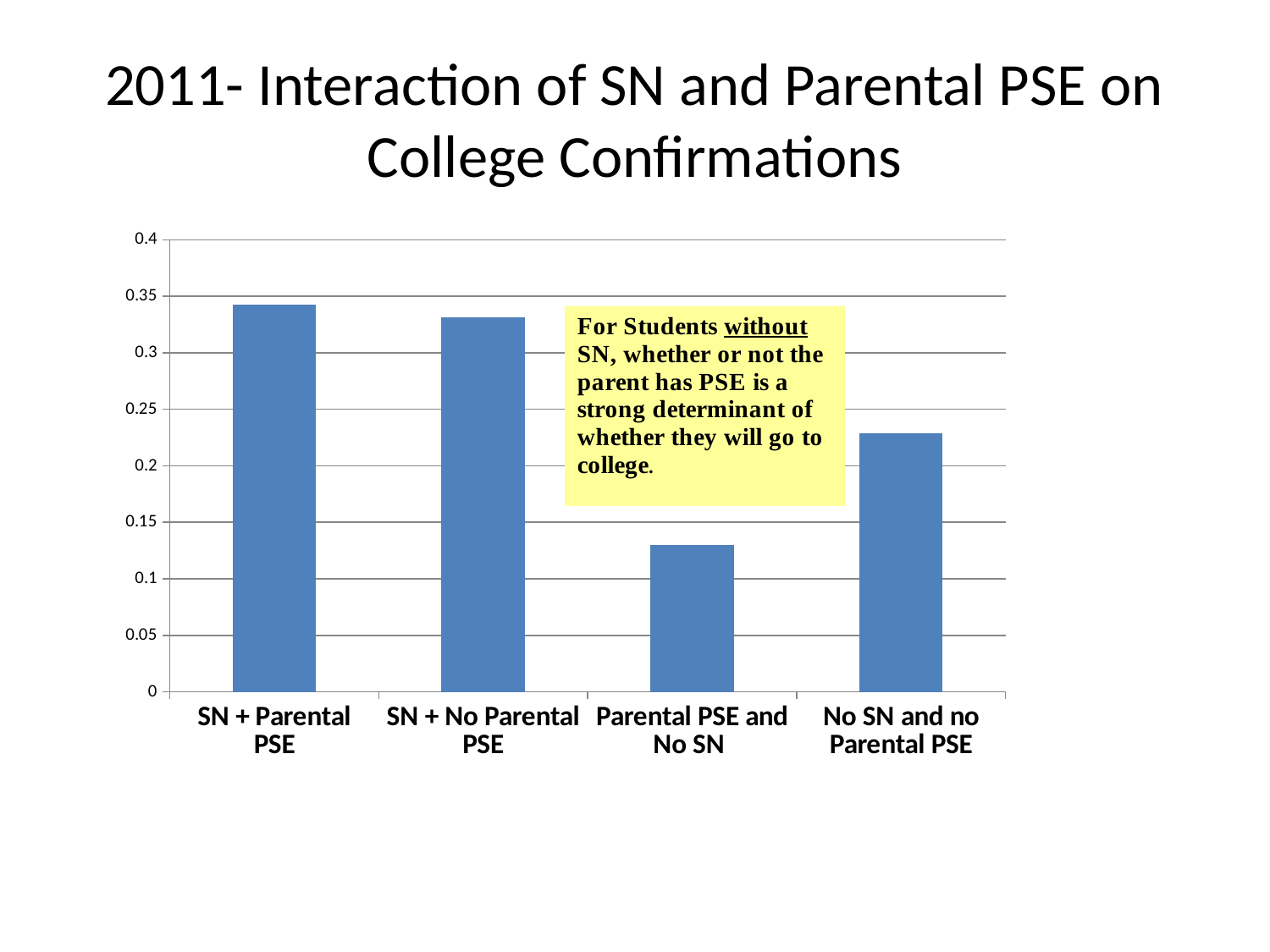

# 2011- Interaction of SN and Parental PSE on College Confirmations

### Chart

| Category |  |
|---|---|
| SN + Parental PSE | 0.3428847 |
| SN + No Parental PSE | 0.3310256 |
| Parental PSE and No SN  | 0.13 |
| No SN and no Parental PSE | 0.2290857 |